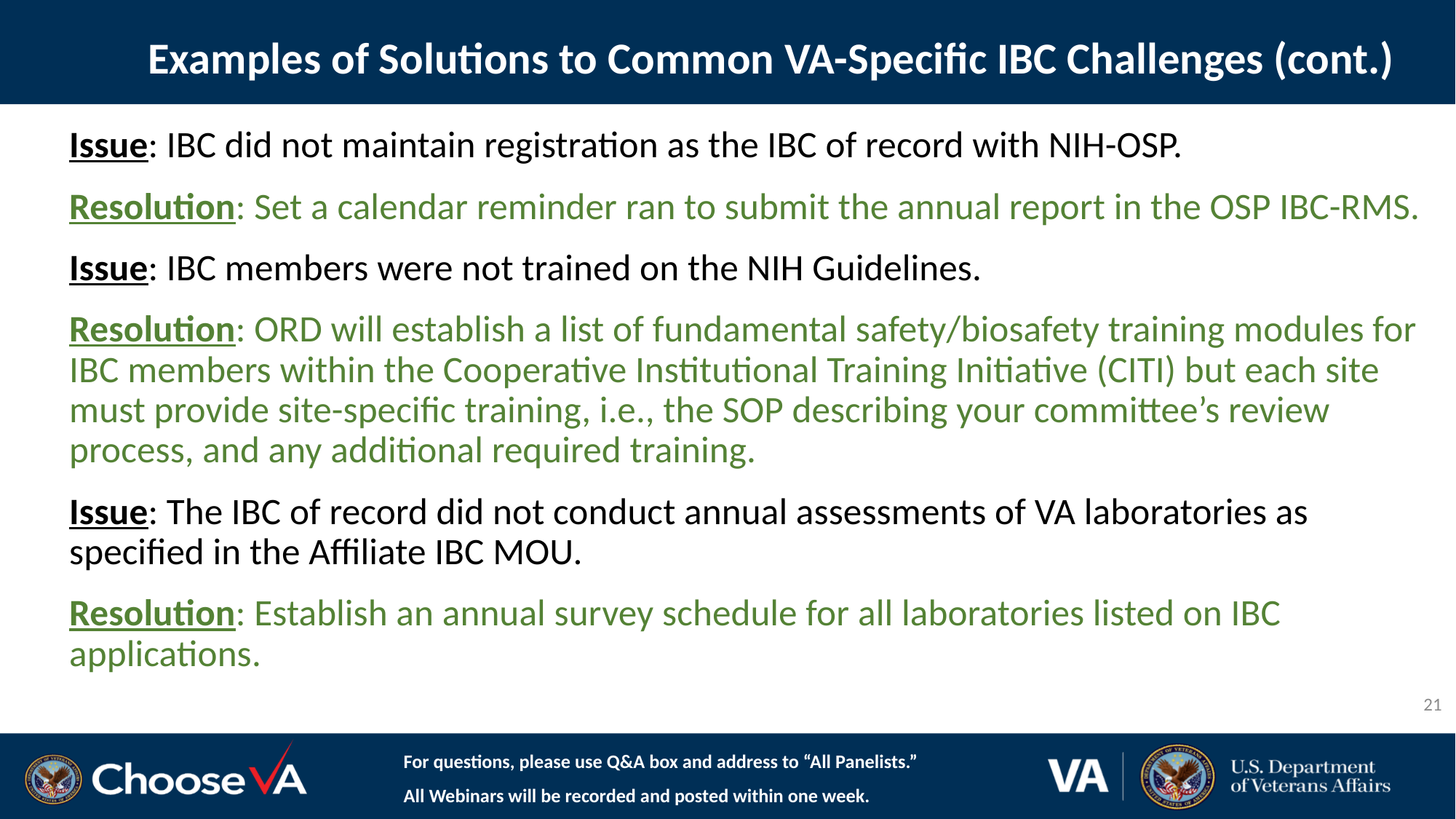

Examples of Solutions to Common VA-Specific IBC Challenges (cont.)
Issue: IBC did not maintain registration as the IBC of record with NIH-OSP.
Resolution: Set a calendar reminder ran to submit the annual report in the OSP IBC-RMS.
Issue: IBC members were not trained on the NIH Guidelines.
Resolution: ORD will establish a list of fundamental safety/biosafety training modules for IBC members within the Cooperative Institutional Training Initiative (CITI) but each site must provide site-specific training, i.e., the SOP describing your committee’s review process, and any additional required training.
Issue: The IBC of record did not conduct annual assessments of VA laboratories as specified in the Affiliate IBC MOU.
Resolution: Establish an annual survey schedule for all laboratories listed on IBC applications.

21
For questions, please use Q&A box and address to “All Panelists.”
All Webinars will be recorded and posted within one week.